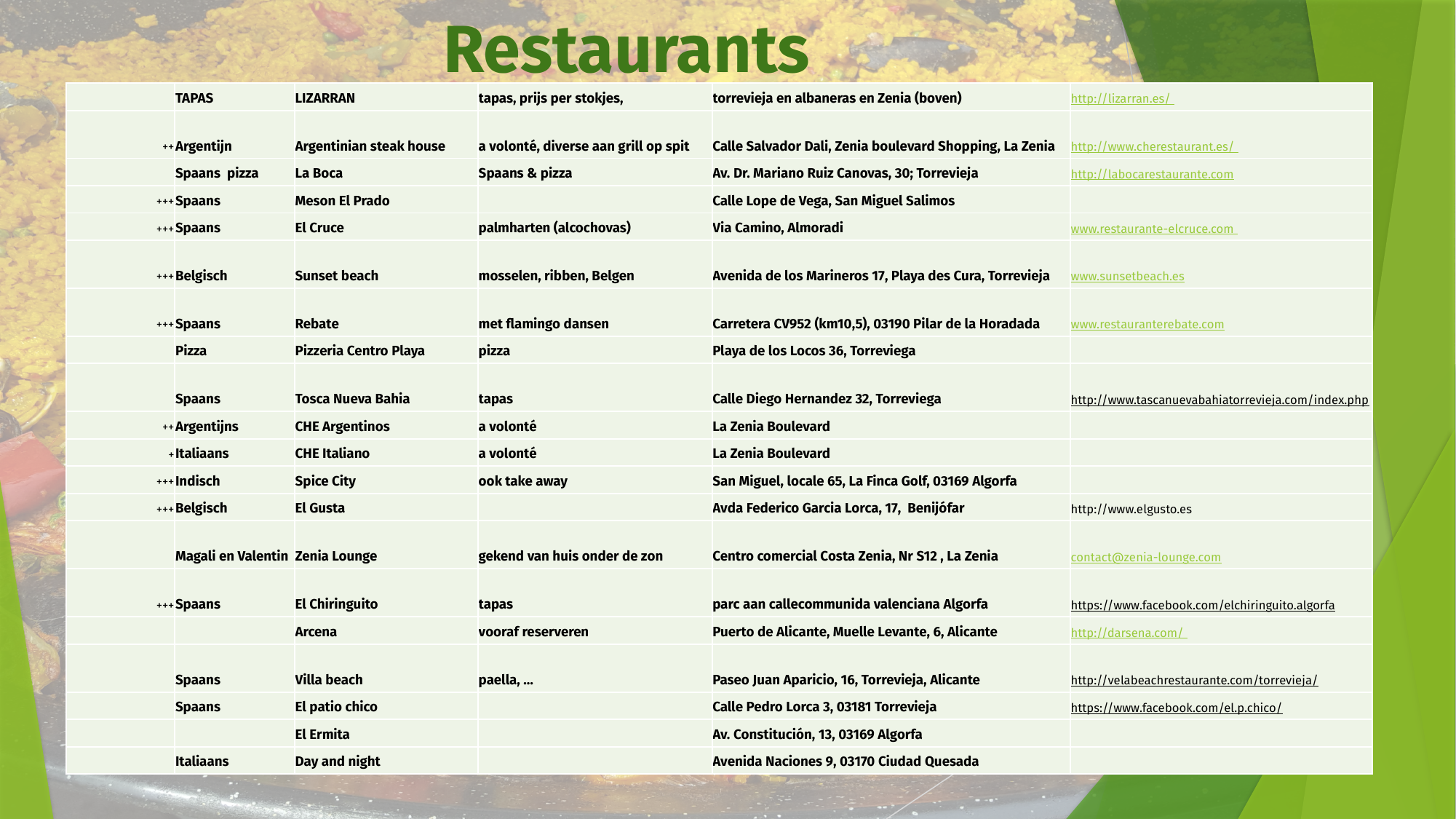

# Restaurants
|  | TAPAS | LIZARRAN | tapas, prijs per stokjes, | torrevieja en albaneras en Zenia (boven) | http://lizarran.es/ |
| --- | --- | --- | --- | --- | --- |
| ++ | Argentijn | Argentinian steak house | a volonté, diverse aan grill op spit | Calle Salvador Dali, Zenia boulevard Shopping, La Zenia | http://www.cherestaurant.es/ |
|  | Spaans pizza | La Boca | Spaans & pizza | Av. Dr. Mariano Ruiz Canovas, 30; Torrevieja | http://labocarestaurante.com |
| +++ | Spaans | Meson El Prado |  | Calle Lope de Vega, San Miguel Salimos |  |
| +++ | Spaans | El Cruce | palmharten (alcochovas) | Via Camino, Almoradi | www.restaurante-elcruce.com |
| +++ | Belgisch | Sunset beach | mosselen, ribben, Belgen | Avenida de los Marineros 17, Playa des Cura, Torrevieja | www.sunsetbeach.es |
| +++ | Spaans | Rebate | met flamingo dansen | Carretera CV952 (km10,5), 03190 Pilar de la Horadada | www.restauranterebate.com |
|  | Pizza | Pizzeria Centro Playa | pizza | Playa de los Locos 36, Torreviega |  |
|  | Spaans | Tosca Nueva Bahia | tapas | Calle Diego Hernandez 32, Torreviega | http://www.tascanuevabahiatorrevieja.com/index.php |
| ++ | Argentijns | CHE Argentinos | a volonté | La Zenia Boulevard |  |
| + | Italiaans | CHE Italiano | a volonté | La Zenia Boulevard |  |
| +++ | Indisch | Spice City | ook take away | San Miguel, locale 65, La Finca Golf, 03169 Algorfa |  |
| +++ | Belgisch | El Gusta |  | Avda Federico Garcia Lorca, 17, Benijófar | http://www.elgusto.es |
|  | Magali en Valentin | Zenia Lounge | gekend van huis onder de zon | Centro comercial Costa Zenia, Nr S12 , La Zenia | contact@zenia-lounge.com |
| +++ | Spaans | El Chiringuito | tapas | parc aan callecommunida valenciana Algorfa | https://www.facebook.com/elchiringuito.algorfa |
|  |  | Arcena | vooraf reserveren | Puerto de Alicante, Muelle Levante, 6, Alicante | http://darsena.com/ |
|  | Spaans | Villa beach | paella, … | Paseo Juan Aparicio, 16, Torrevieja, Alicante | http://velabeachrestaurante.com/torrevieja/ |
|  | Spaans | El patio chico |  | Calle Pedro Lorca 3, 03181 Torrevieja | https://www.facebook.com/el.p.chico/ |
|  |  | El Ermita |  | Av. Constitución, 13, 03169 Algorfa |  |
|  | Italiaans | Day and night |  | Avenida Naciones 9, 03170 Ciudad Quesada |  |